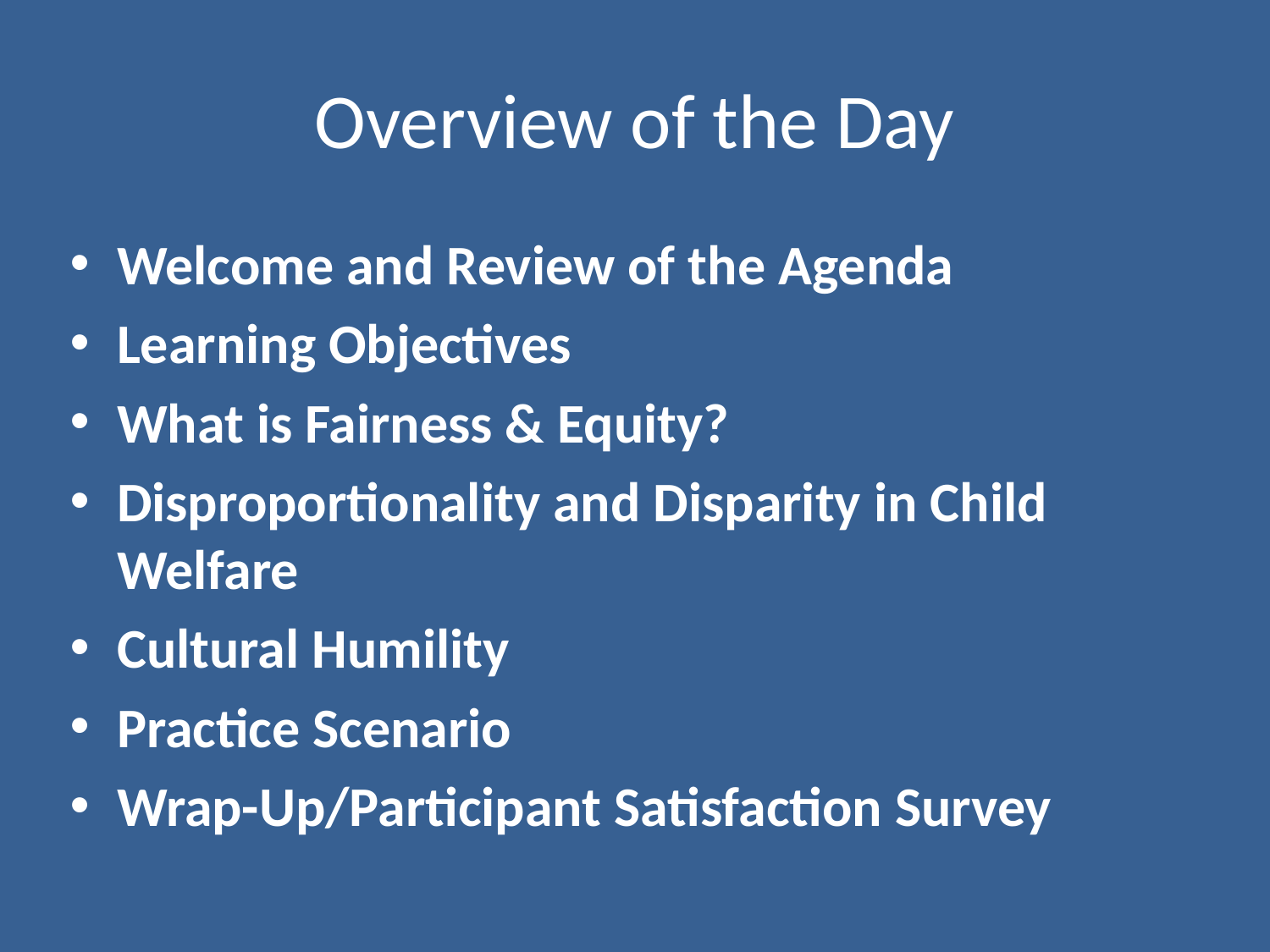

# Overview of the Day
Welcome and Review of the Agenda
Learning Objectives
What is Fairness & Equity?
Disproportionality and Disparity in Child Welfare
Cultural Humility
Practice Scenario
Wrap-Up/Participant Satisfaction Survey